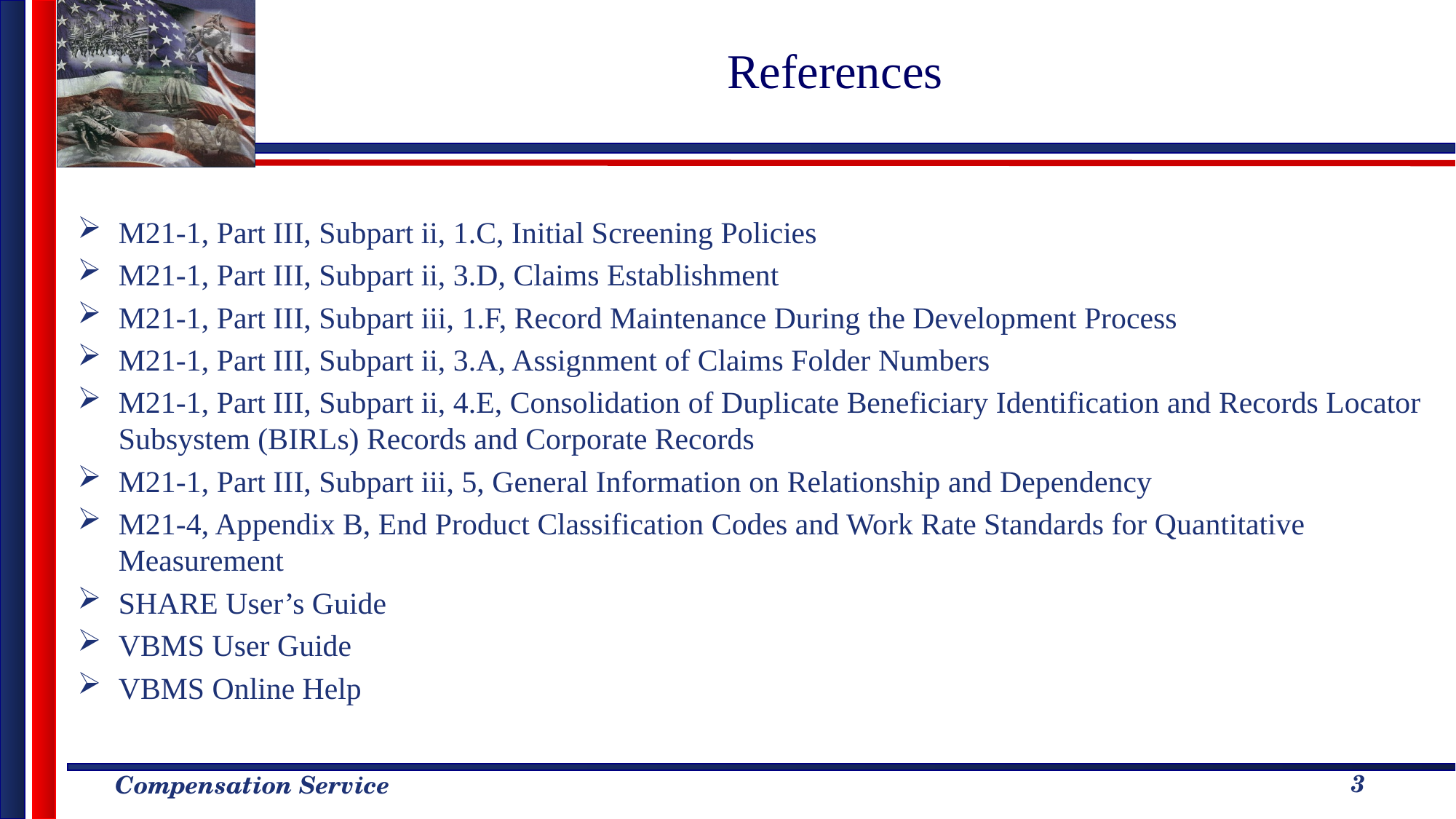

# References
M21-1, Part III, Subpart ii, 1.C, Initial Screening Policies
M21-1, Part III, Subpart ii, 3.D, Claims Establishment
M21-1, Part III, Subpart iii, 1.F, Record Maintenance During the Development Process
M21-1, Part III, Subpart ii, 3.A, Assignment of Claims Folder Numbers
M21-1, Part III, Subpart ii, 4.E, Consolidation of Duplicate Beneficiary Identification and Records Locator Subsystem (BIRLs) Records and Corporate Records
M21-1, Part III, Subpart iii, 5, General Information on Relationship and Dependency
M21-4, Appendix B, End Product Classification Codes and Work Rate Standards for Quantitative Measurement
SHARE User’s Guide
VBMS User Guide
VBMS Online Help

3